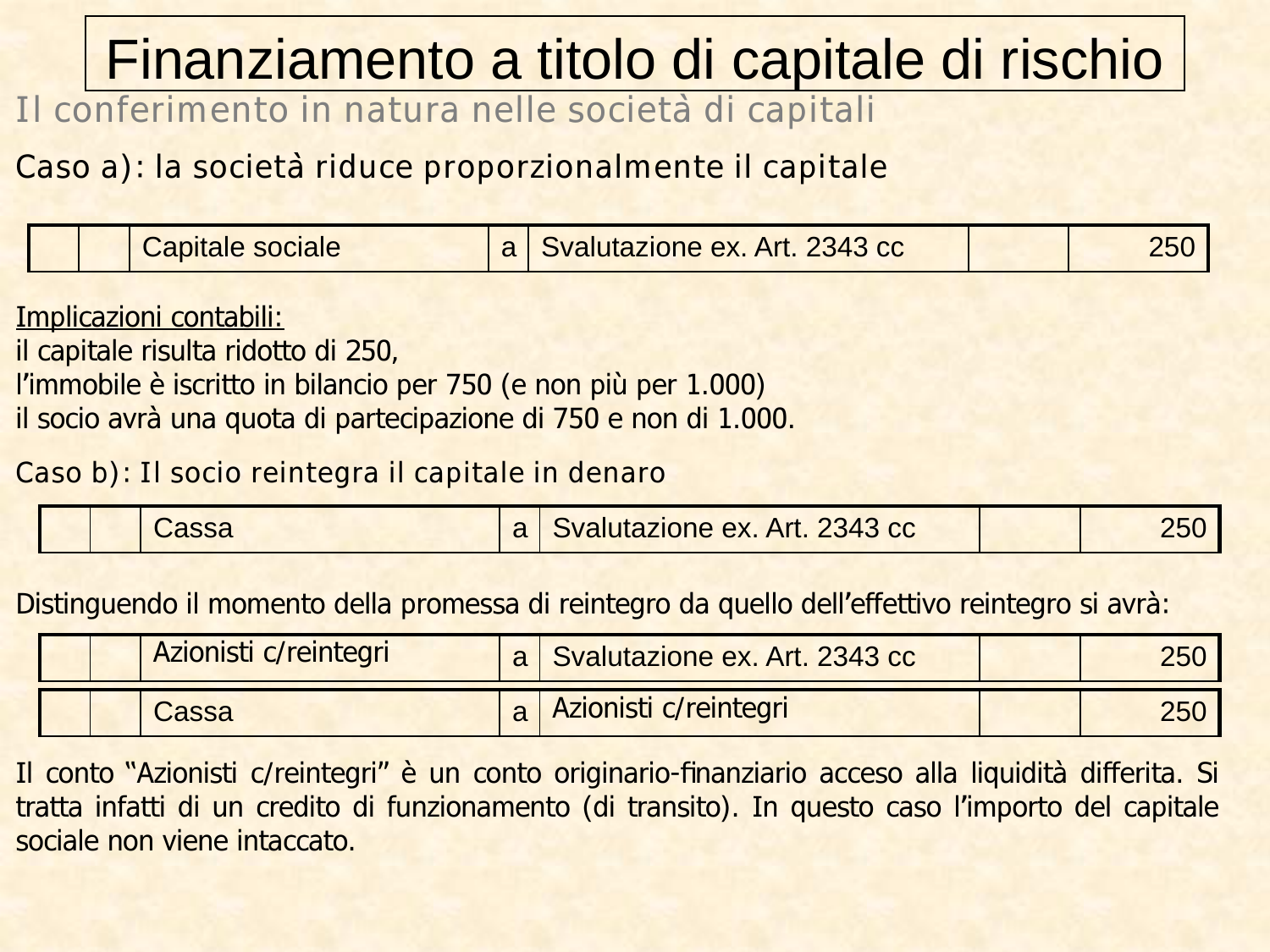

Finanziamento a titolo di capitale di rischio
Il conferimento in natura nelle società di capitali

Caso a): la società riduce proporzionalmente il capitale

Implicazioni contabili:
il capitale risulta ridotto di 250,
l’immobile è iscritto in bilancio per 750 (e non più per 1.000)
il socio avrà una quota di partecipazione di 750 e non di 1.000.

Caso b): Il socio reintegra il capitale in denaro

Distinguendo il momento della promessa di reintegro da quello dell’effettivo reintegro si avrà:

Il conto “Azionisti c/reintegri” è un conto originario-finanziario acceso alla liquidità differita. Si tratta infatti di un credito di funzionamento (di transito). In questo caso l’importo del capitale sociale non viene intaccato.
|  |  | Capitale sociale | a | Svalutazione ex. Art. 2343 cc |  | 250 |
| --- | --- | --- | --- | --- | --- | --- |
|  |  | Cassa | a | Svalutazione ex. Art. 2343 cc |  | 250 |
| --- | --- | --- | --- | --- | --- | --- |
|  |  | Azionisti c/reintegri | a | Svalutazione ex. Art. 2343 cc |  | 250 |
| --- | --- | --- | --- | --- | --- | --- |
|  |  | Cassa | a | Azionisti c/reintegri |  | 250 |
| --- | --- | --- | --- | --- | --- | --- |